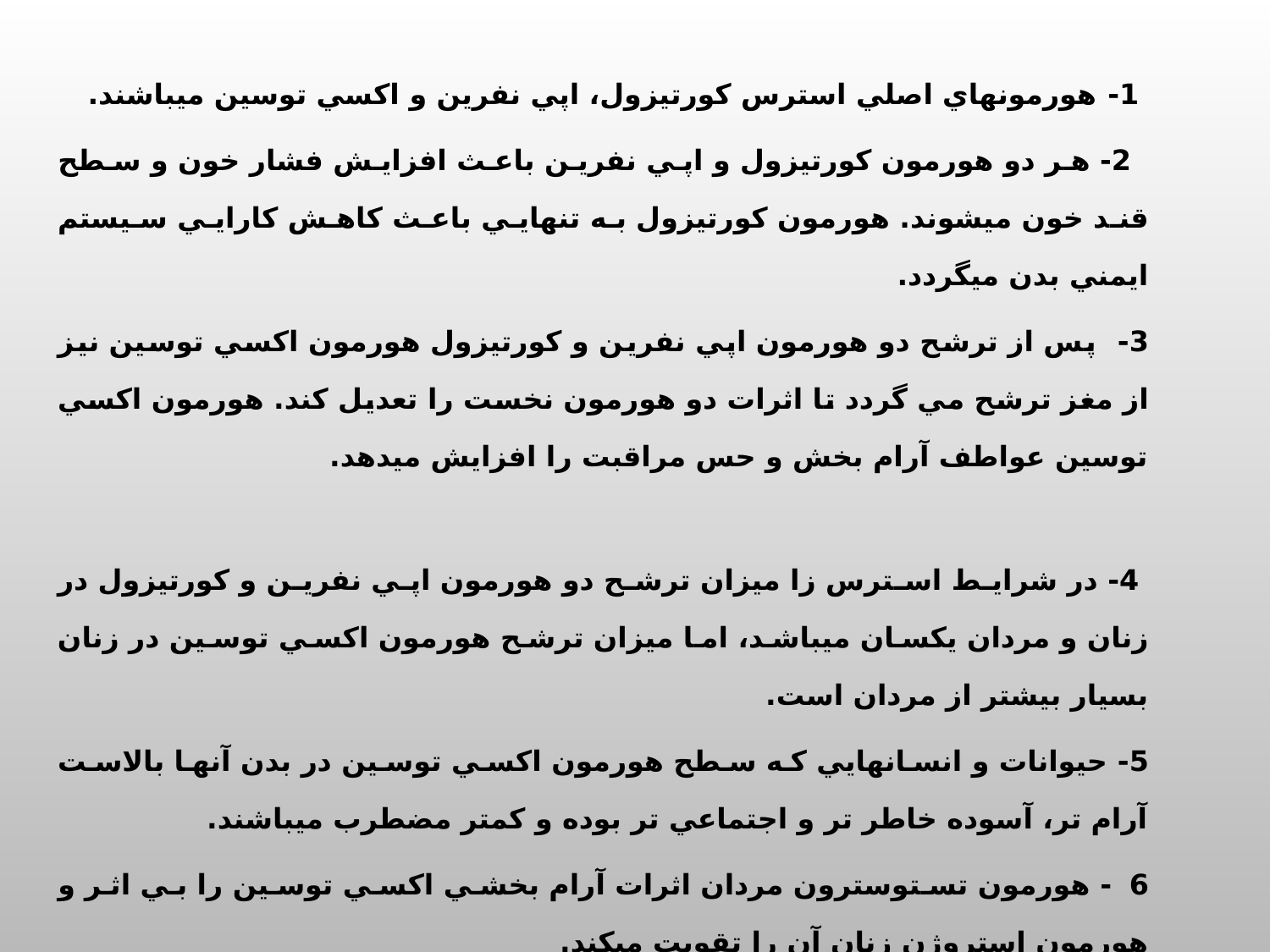

1- هورمونهاي اصلي استرس كورتيزول، اپي نفرين و اكسي توسين ميباشند.
 2- هر دو هورمون كورتيزول و اپي نفرين باعث افزايش فشار خون و سطح قند خون ميشوند. هورمون كورتيزول به تنهايي باعث كاهش كارايي سيستم ايمني بدن ميگردد.
3-  پس از ترشح دو هورمون اپي نفرين و كورتيزول هورمون اكسي توسين نيز از مغز ترشح مي گردد تا اثرات دو هورمون نخست را تعديل كند. هورمون اكسي توسين عواطف آرام بخش و حس مراقبت را افزايش ميدهد.
 4- در شرايط استرس زا ميزان ترشح دو هورمون اپي نفرين و كورتيزول در زنان و مردان يكسان ميباشد، اما ميزان ترشح هورمون اكسي توسين در زنان بسيار بيشتر از مردان است.
5- حيوانات و انسانهايي كه سطح هورمون اكسي توسين در بدن آنها بالاست آرام تر، آسوده خاطر تر و اجتماعي تر بوده و كمتر مضطرب ميباشند.
6 - هورمون تستوسترون مردان اثرات آرام بخشي اكسي توسين را بي اثر و هورمون استروژن زنان آن را تقويت ميكند.